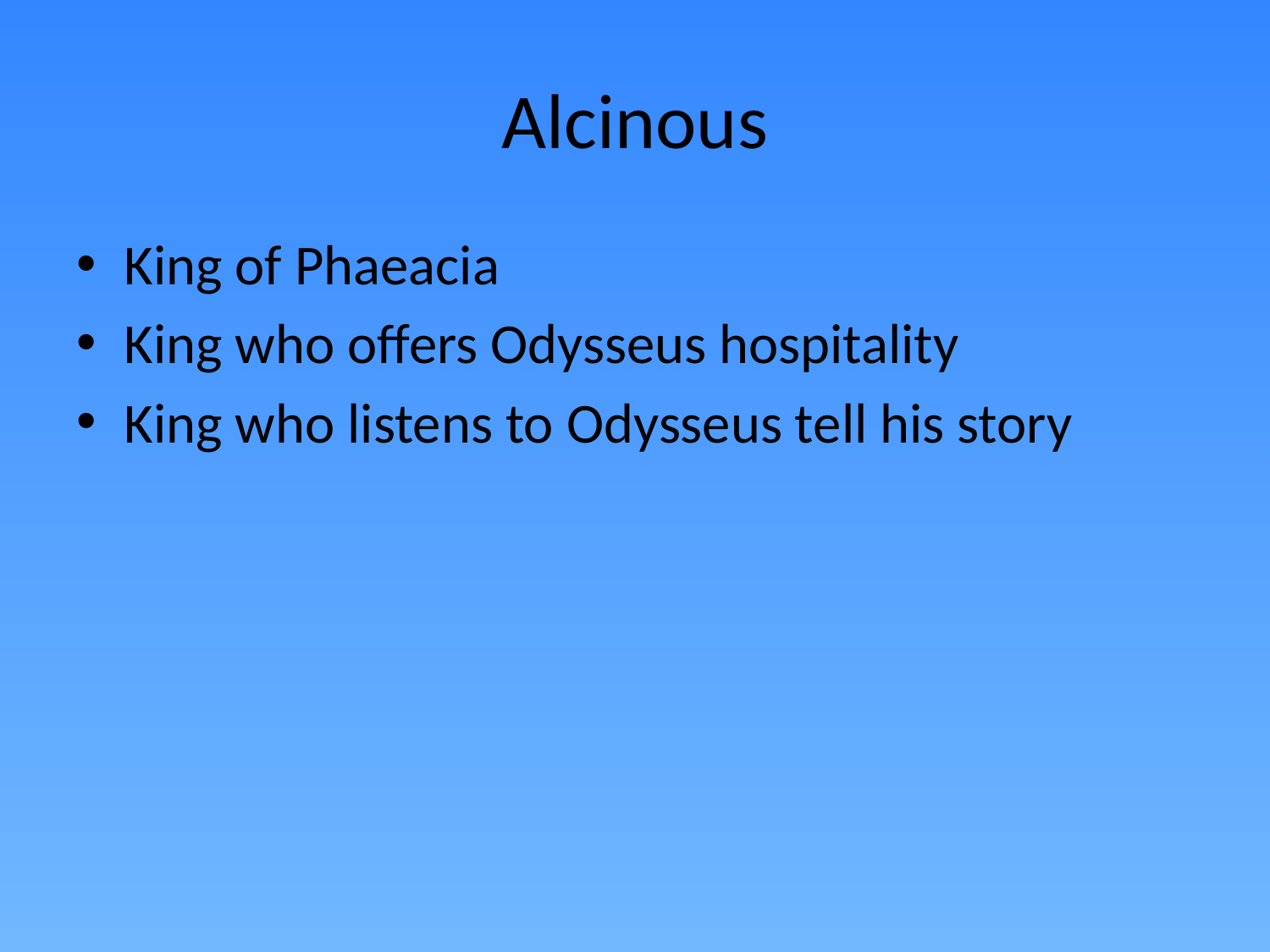

# Alcinous
King of Phaeacia
King who offers Odysseus hospitality
King who listens to Odysseus tell his story